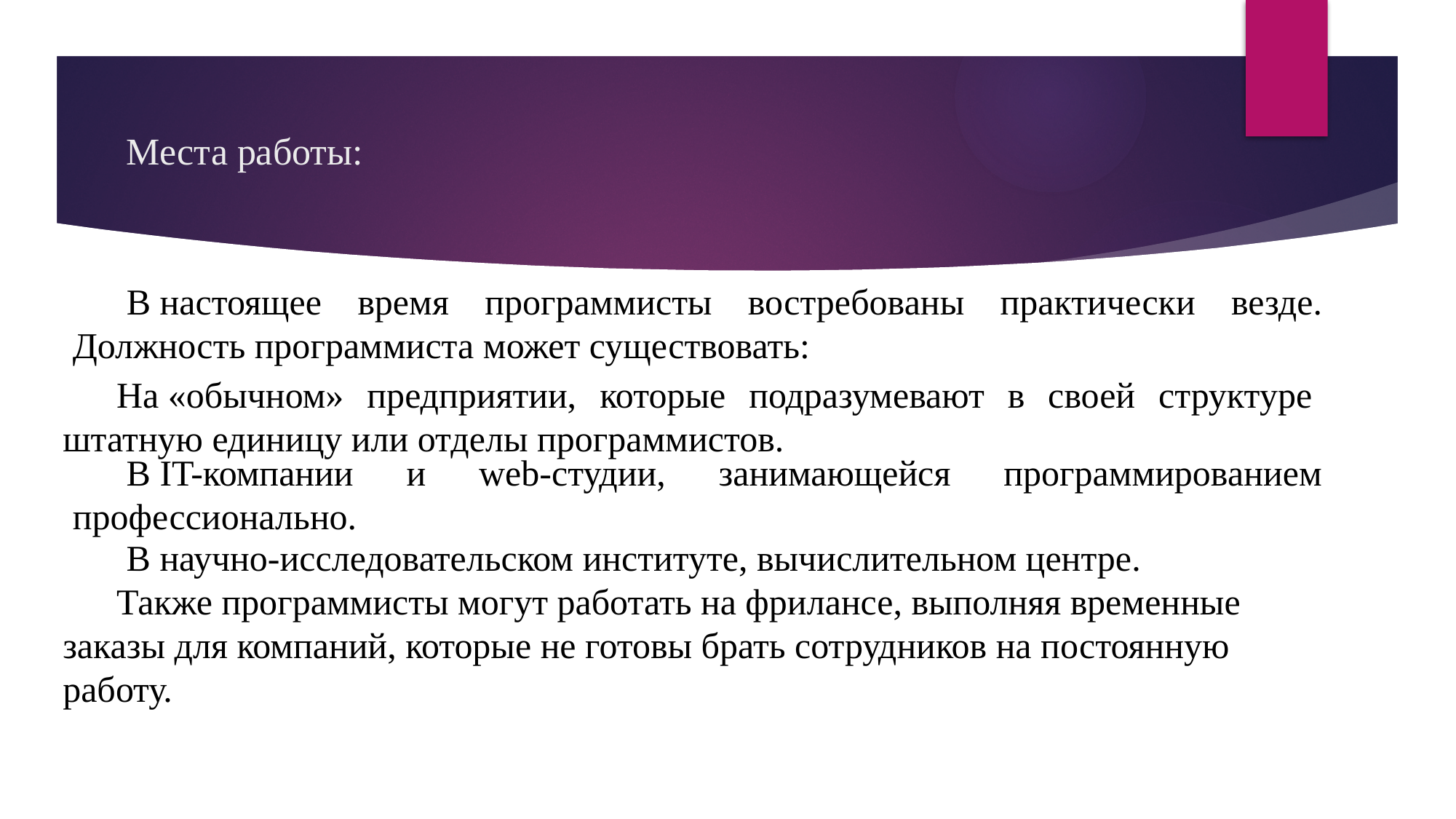

Места работы:
# В настоящее время программисты востребованы практически везде. Должность программиста может существовать:
На «обычном» предприятии, которые подразумевают в своей структуре штатную единицу или отделы программистов.
В IT-компании и web-студии, занимающейся программированием профессионально.
В научно-исследовательском институте, вычислительном центре.
Также программисты могут работать на фрилансе, выполняя временные заказы для компаний, которые не готовы брать сотрудников на постоянную работу.